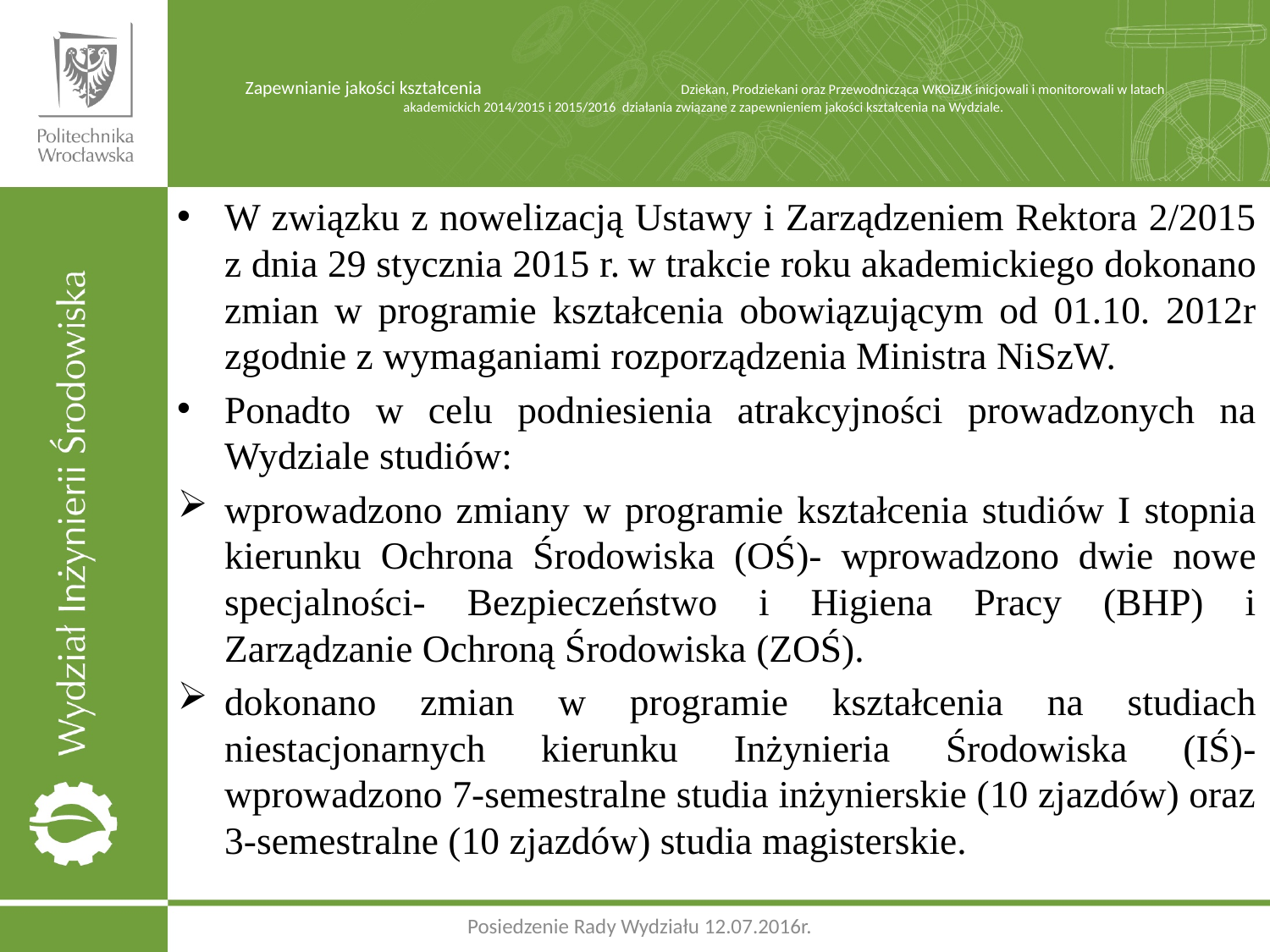

# Zapewnianie jakości kształcenia                                               Dziekan, Prodziekani oraz Przewodnicząca WKOiZJK inicjowali i monitorowali w latach akademickich 2014/2015 i 2015/2016  działania związane z zapewnieniem jakości kształcenia na Wydziale.
W związku z nowelizacją Ustawy i Zarządzeniem Rektora 2/2015 z dnia 29 stycznia 2015 r. w trakcie roku akademickiego dokonano zmian w programie kształcenia obowiązującym od 01.10. 2012r zgodnie z wymaganiami rozporządzenia Ministra NiSzW.
Ponadto w celu podniesienia atrakcyjności prowadzonych na Wydziale studiów:
wprowadzono zmiany w programie kształcenia studiów I stopnia kierunku Ochrona Środowiska (OŚ)- wprowadzono dwie nowe specjalności- Bezpieczeństwo i Higiena Pracy (BHP) i Zarządzanie Ochroną Środowiska (ZOŚ).
dokonano zmian w programie kształcenia na studiach niestacjonarnych kierunku Inżynieria Środowiska (IŚ)- wprowadzono 7-semestralne studia inżynierskie (10 zjazdów) oraz 3-semestralne (10 zjazdów) studia magisterskie.

Posiedzenie Rady Wydziału 12.07.2016r.